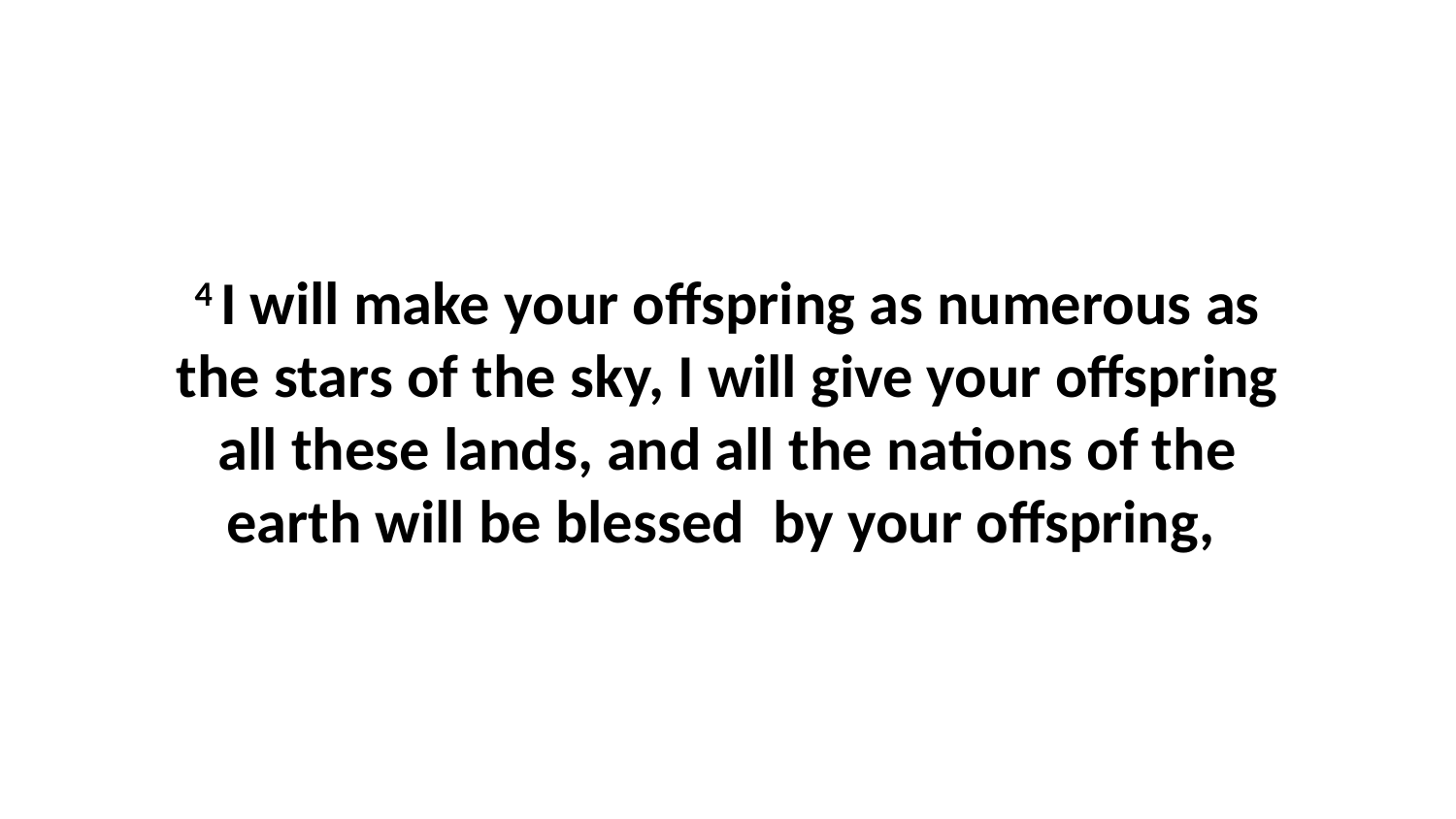

4 I will make your offspring as numerous as the stars of the sky, I will give your offspring all these lands, and all the nations of the earth will be blessed  by your offspring,